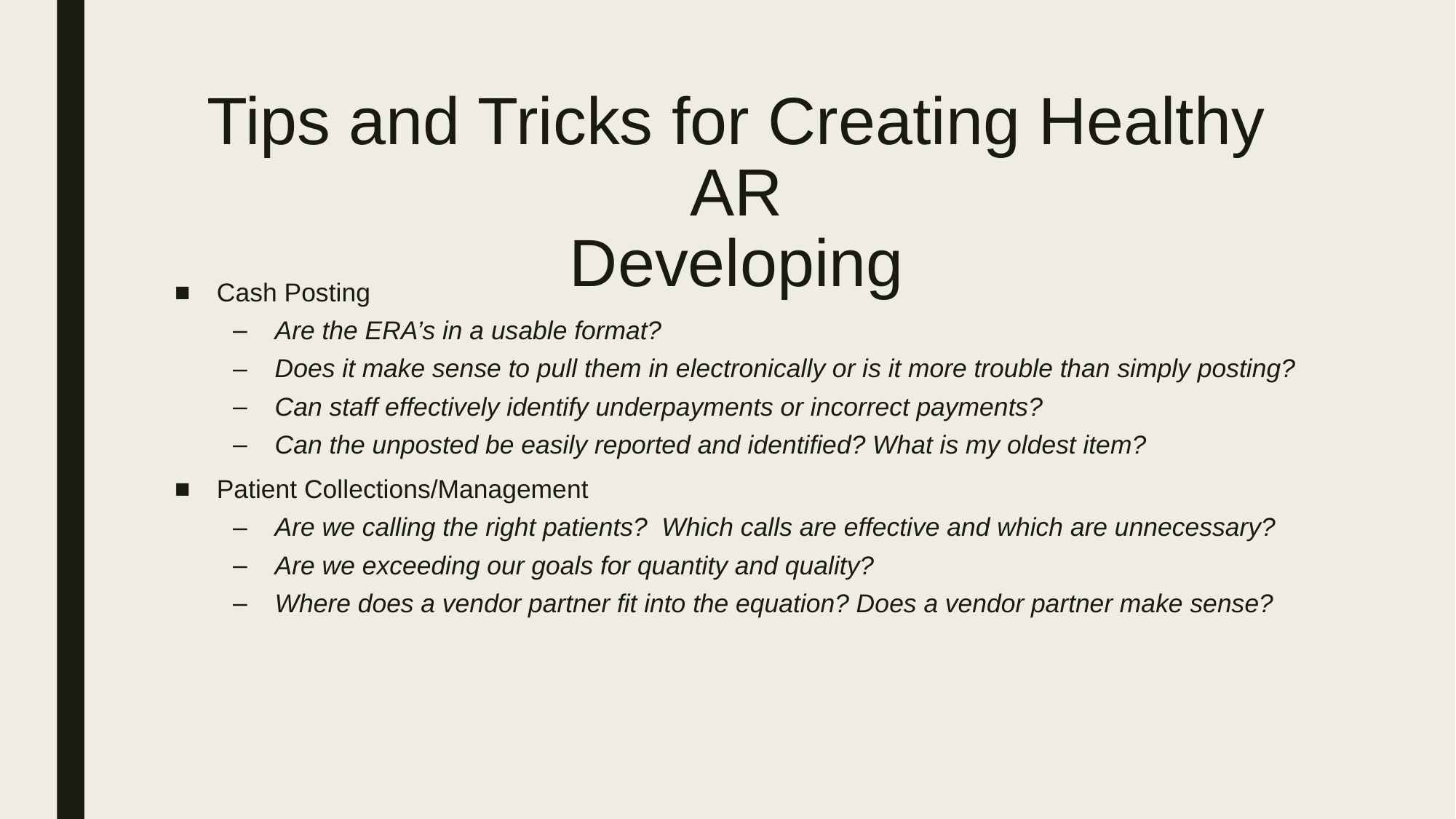

# Tips and Tricks for Creating Healthy AR Developing
Cash Posting
Are the ERA’s in a usable format?
Does it make sense to pull them in electronically or is it more trouble than simply posting?
Can staff effectively identify underpayments or incorrect payments?
Can the unposted be easily reported and identified? What is my oldest item?
Patient Collections/Management
Are we calling the right patients?  Which calls are effective and which are unnecessary?
Are we exceeding our goals for quantity and quality?
Where does a vendor partner fit into the equation? Does a vendor partner make sense?